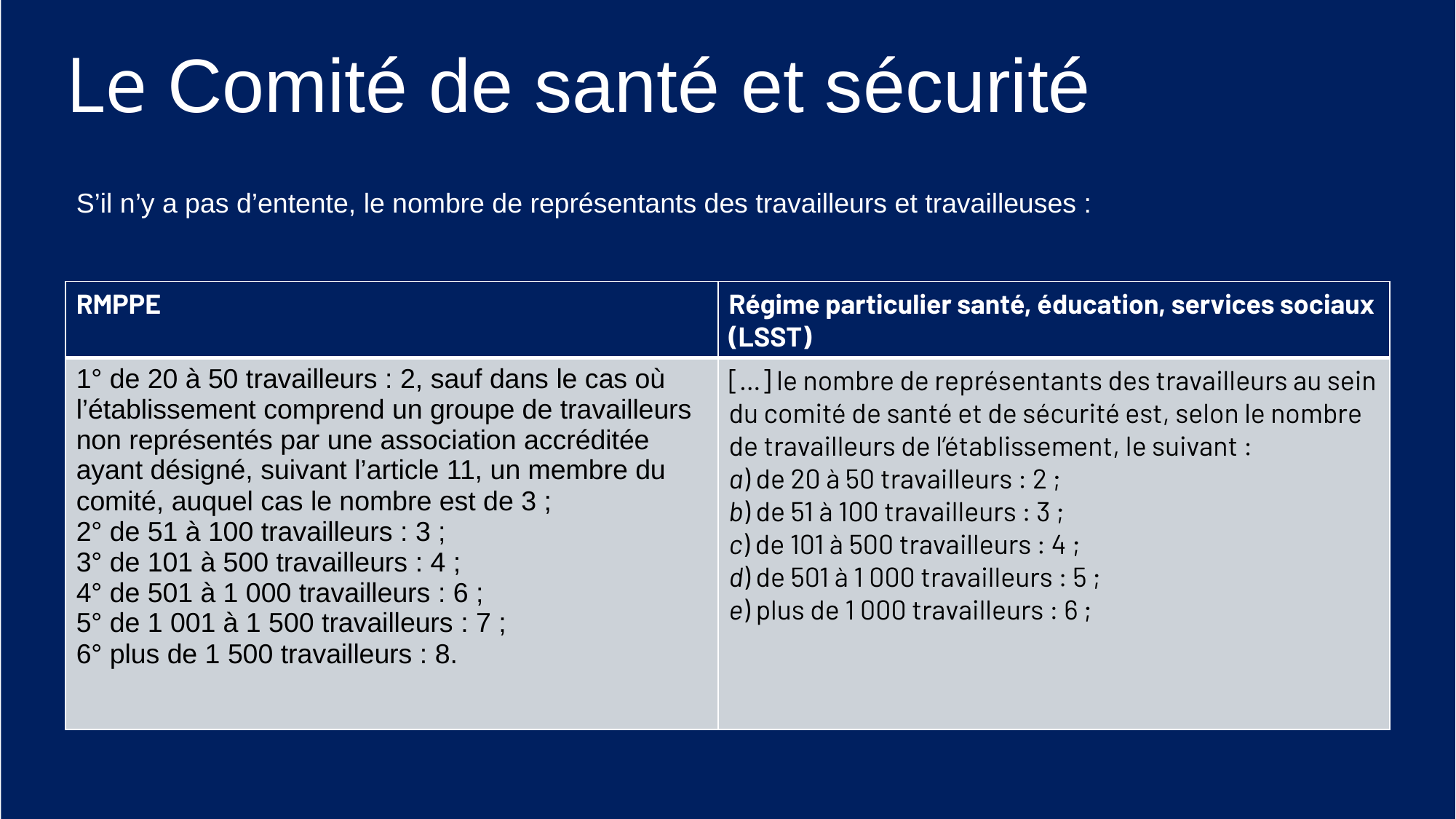

Le Comité de santé et sécurité
S’il n’y a pas d’entente, le nombre de représentants des travailleurs et travailleuses :
| RMPPE | Régime particulier santé, éducation, services sociaux (LSST) |
| --- | --- |
| 1° de 20 à 50 travailleurs : 2, sauf dans le cas où l’établissement comprend un groupe de travailleurs non représentés par une association accréditée ayant désigné, suivant l’article 11, un membre du comité, auquel cas le nombre est de 3 ; 2° de 51 à 100 travailleurs : 3 ; 3° de 101 à 500 travailleurs : 4 ; 4° de 501 à 1 000 travailleurs : 6 ; 5° de 1 001 à 1 500 travailleurs : 7 ; 6° plus de 1 500 travailleurs : 8. | […] le nombre de représentants des travailleurs au sein du comité de santé et de sécurité est, selon le nombre de travailleurs de l’établissement, le suivant : a) de 20 à 50 travailleurs : 2 ; b) de 51 à 100 travailleurs : 3 ; c) de 101 à 500 travailleurs : 4 ; d) de 501 à 1 000 travailleurs : 5 ; e) plus de 1 000 travailleurs : 6 ; |